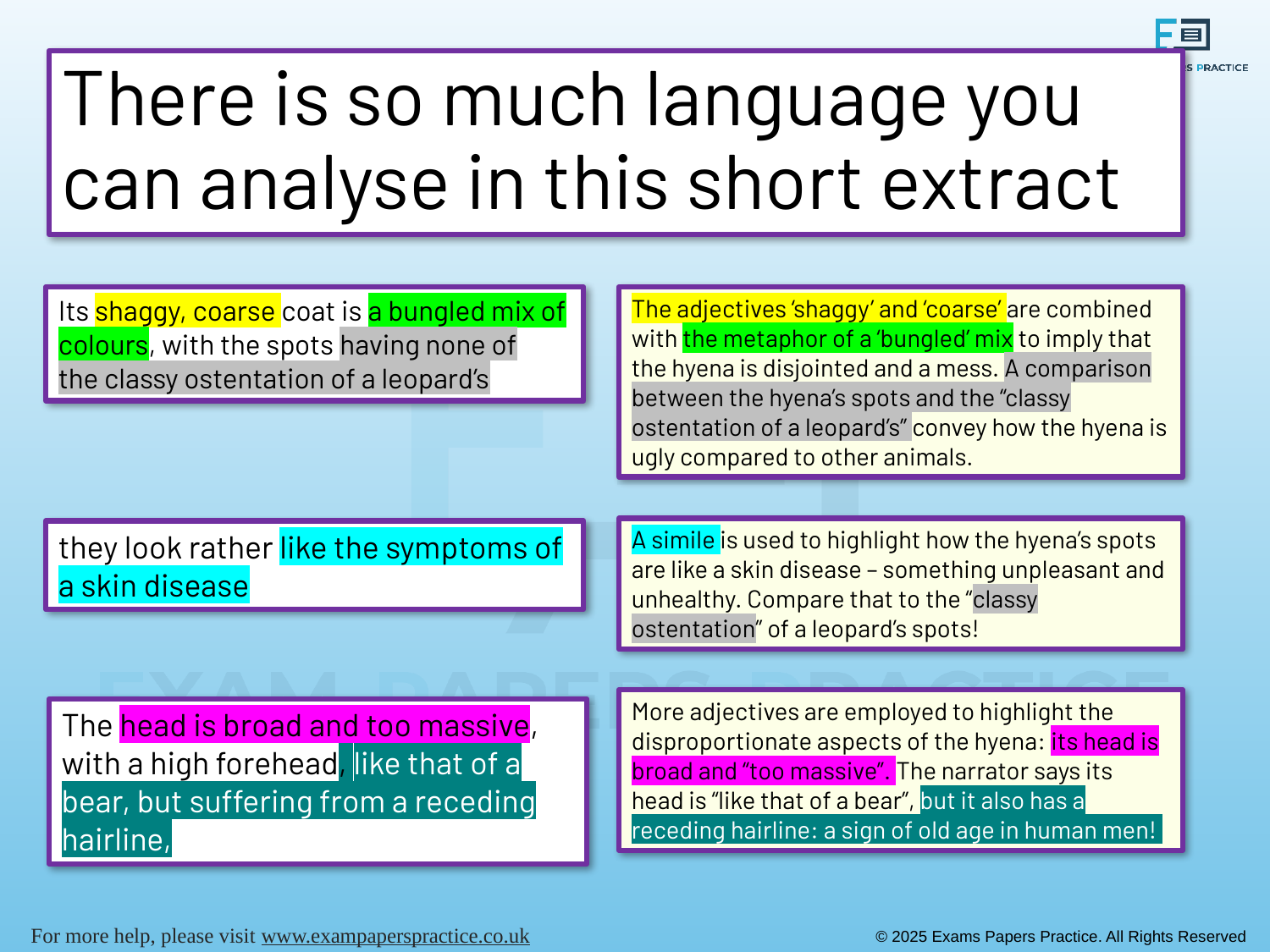

# There is so much language you can analyse in this short extract
Its shaggy, coarse coat is a bungled mix of colours, with the spots having none of
the classy ostentation of a leopard’s
The adjectives ‘shaggy’ and ‘coarse’ are combined with the metaphor of a ‘bungled’ mix to imply that the hyena is disjointed and a mess. A comparison between the hyena’s spots and the “classy ostentation of a leopard’s” convey how the hyena is ugly compared to other animals.
A simile is used to highlight how the hyena’s spots are like a skin disease – something unpleasant and unhealthy. Compare that to the “classy ostentation” of a leopard’s spots!
they look rather like the symptoms of a skin disease
More adjectives are employed to highlight the disproportionate aspects of the hyena: its head is broad and “too massive”. The narrator says its head is “like that of a bear”, but it also has a receding hairline: a sign of old age in human men!
The head is broad and too massive, with a high forehead, like that of a
bear, but suffering from a receding hairline,